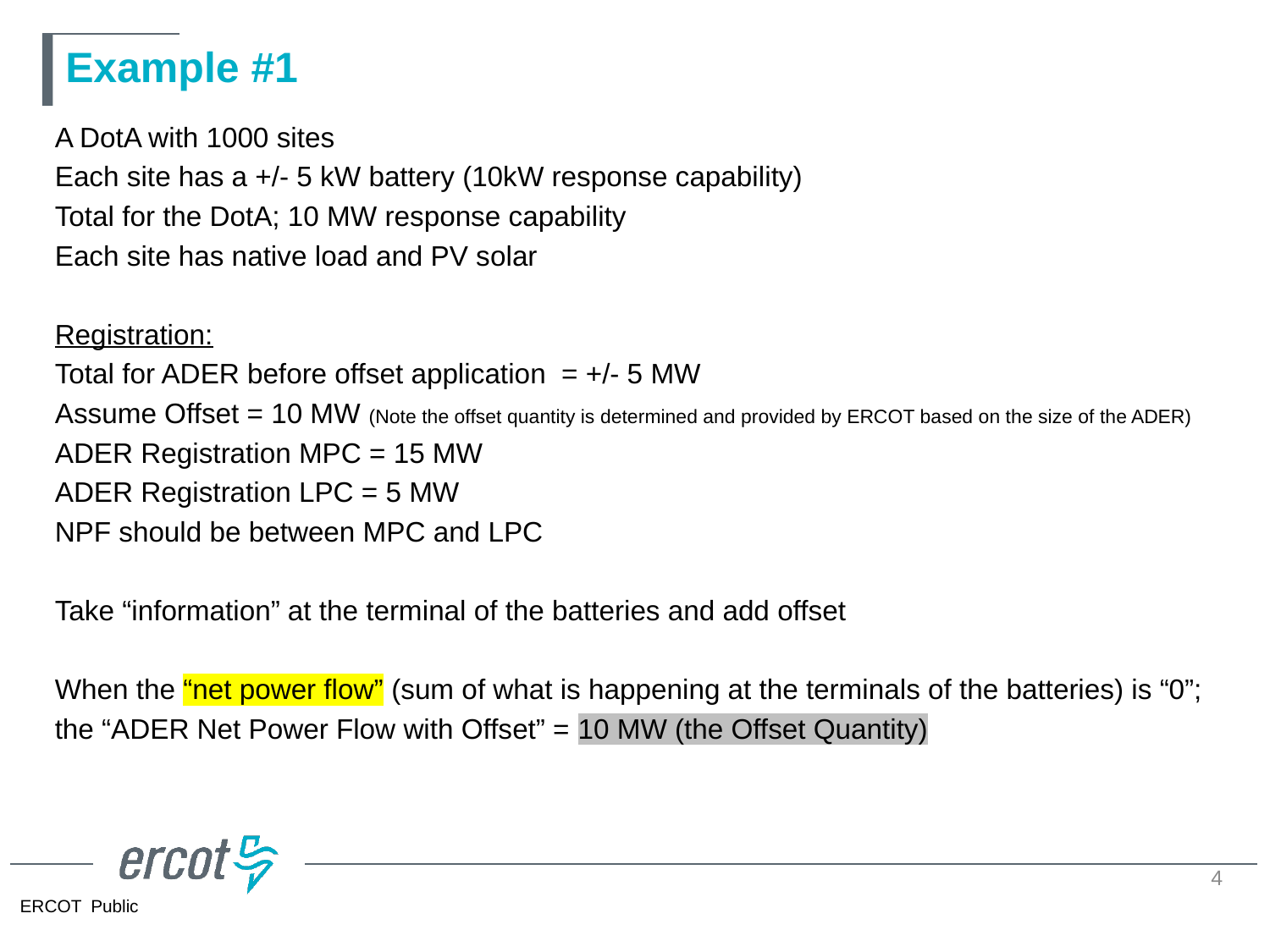

# Example #1
A DotA with 1000 sites
Each site has a +/- 5 kW battery (10kW response capability)
Total for the DotA; 10 MW response capability
Each site has native load and PV solar

Registration:
Total for ADER before offset application  = +/- 5 MW
Assume Offset = 10 MW (Note the offset quantity is determined and provided by ERCOT based on the size of the ADER)
ADER Registration MPC = 15 MW
ADER Registration LPC = 5 MW
NPF should be between MPC and LPC

Take “information” at the terminal of the batteries and add offset

When the “net power flow” (sum of what is happening at the terminals of the batteries) is “0”;
the “ADER Net Power Flow with Offset” = 10 MW (the Offset Quantity)

4